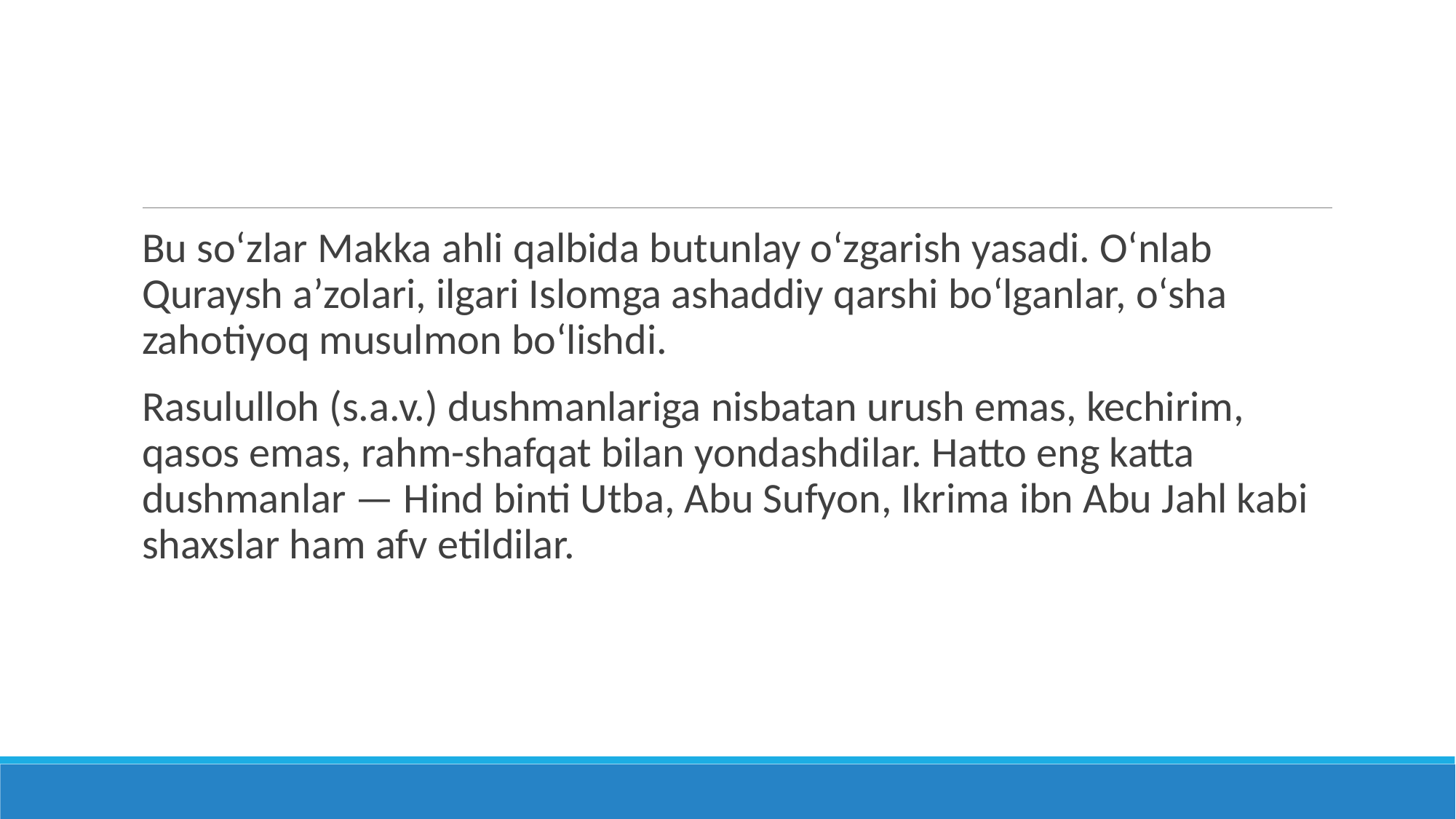

#
Bu so‘zlar Makka ahli qalbida butunlay o‘zgarish yasadi. O‘nlab Quraysh a’zolari, ilgari Islomga ashaddiy qarshi bo‘lganlar, o‘sha zahotiyoq musulmon bo‘lishdi.
Rasululloh (s.a.v.) dushmanlariga nisbatan urush emas, kechirim, qasos emas, rahm-shafqat bilan yondashdilar. Hatto eng katta dushmanlar — Hind binti Utba, Abu Sufyon, Ikrima ibn Abu Jahl kabi shaxslar ham afv etildilar.